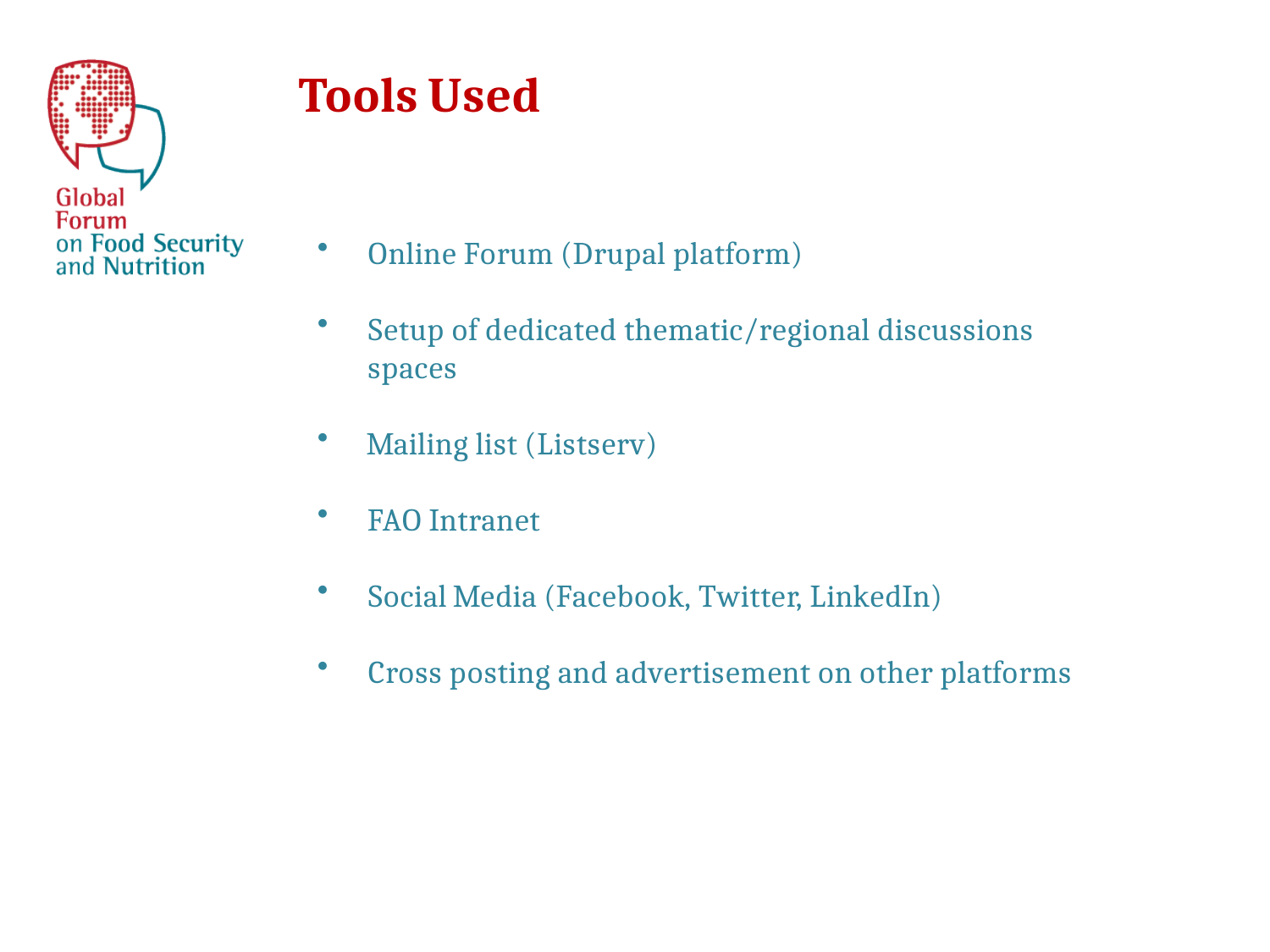

Tools Used
Online Forum (Drupal platform)

Setup of dedicated thematic/regional discussions spaces

Mailing list (Listserv)

FAO Intranet

Social Media (Facebook, Twitter, LinkedIn)

Cross posting and advertisement on other platforms